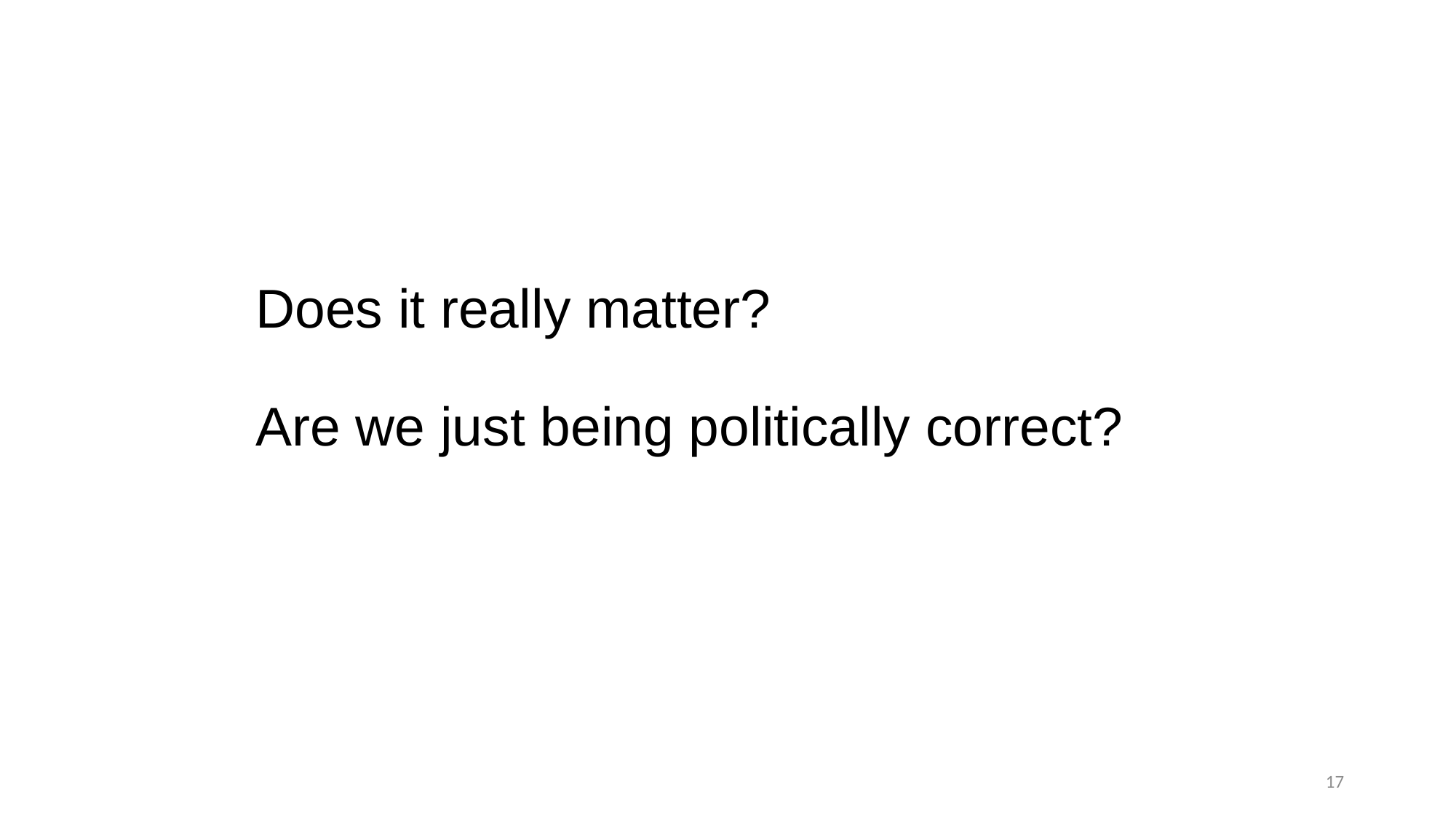

# Does it really matter? Are we just being politically correct?
17